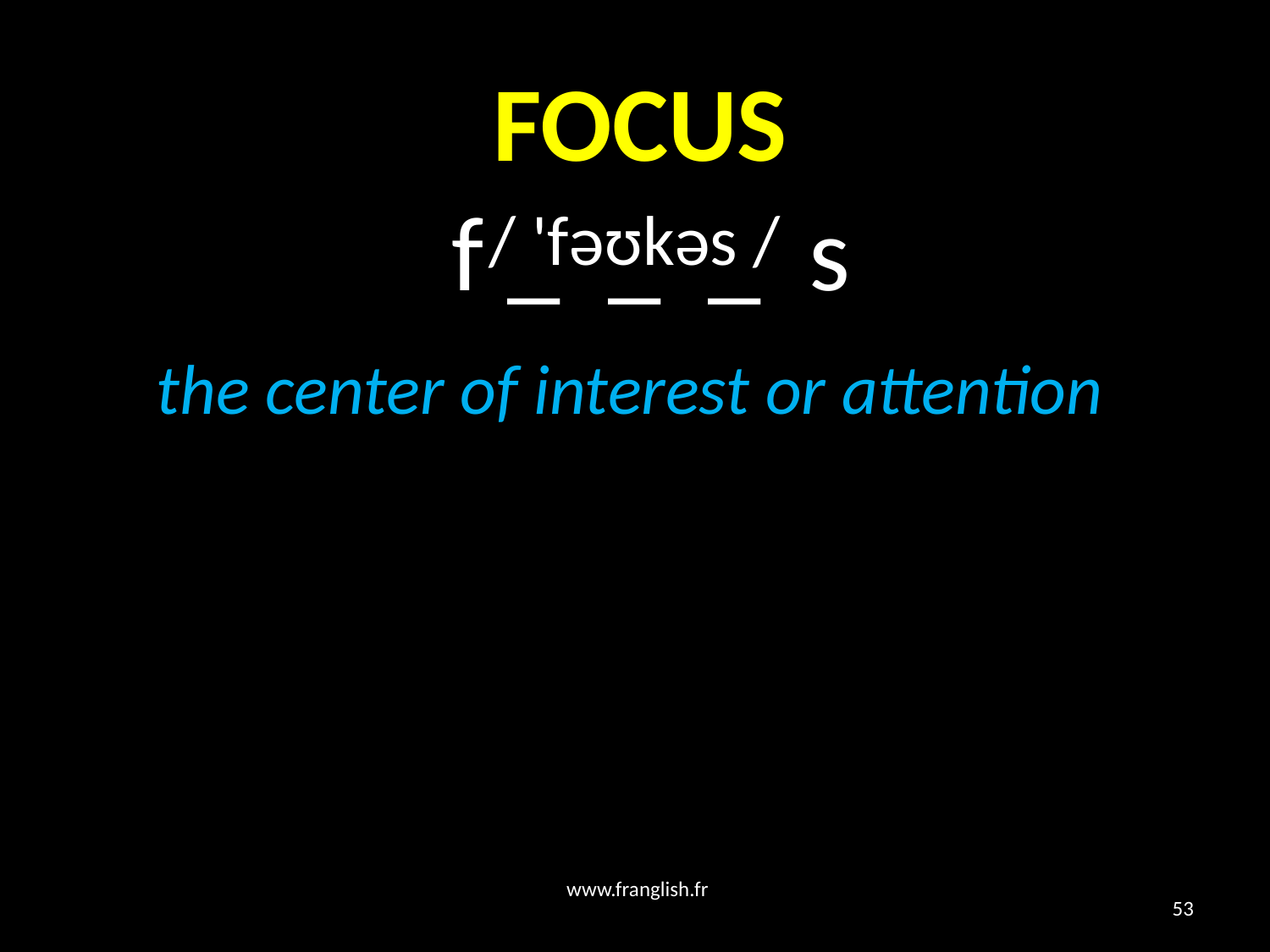

# FOCUS
   f _  _  _  s
/ 'fəʊkəs /
the center of interest or attention
www.franglish.fr
53